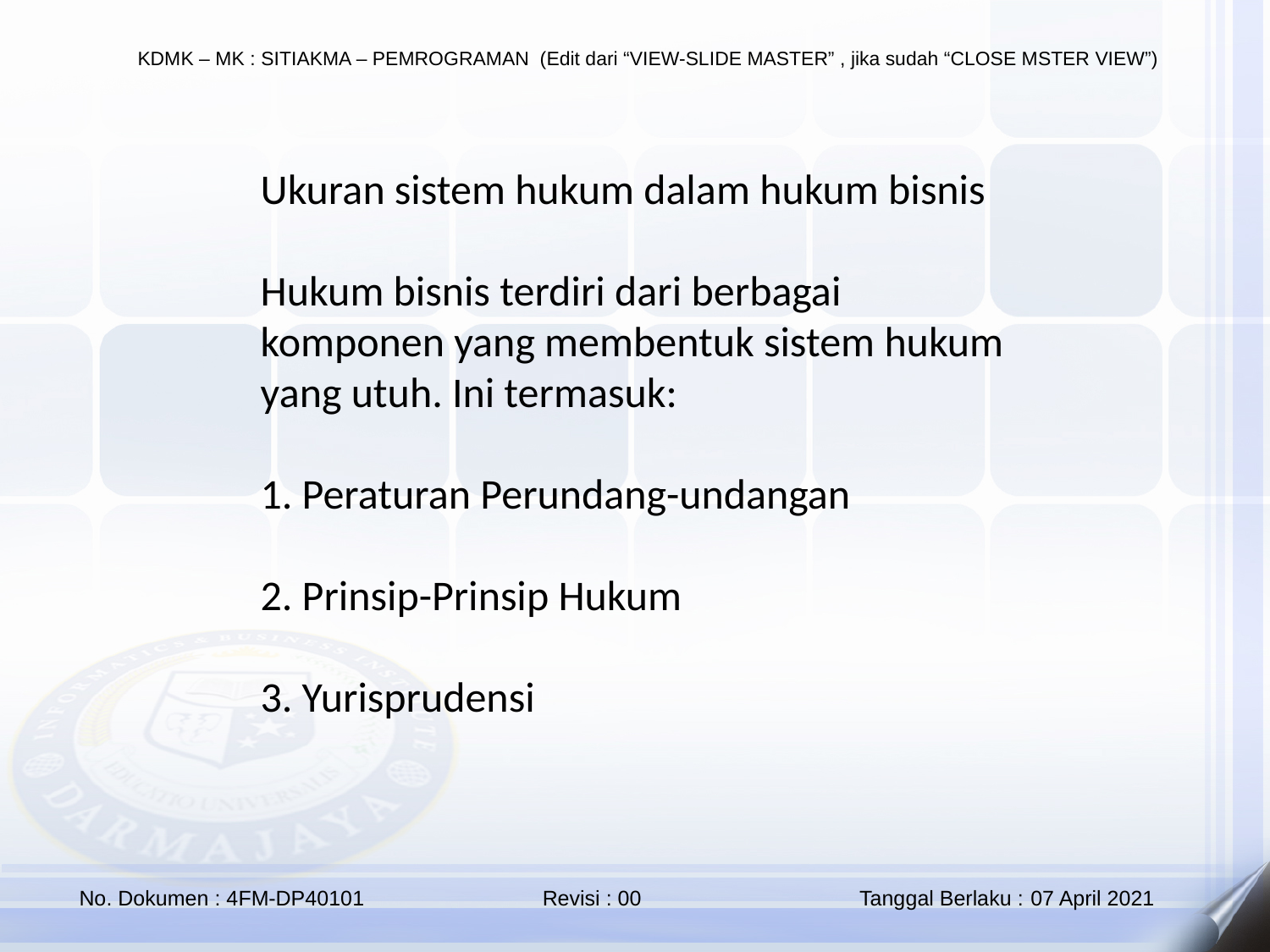

Ukuran sistem hukum dalam hukum bisnis

Hukum bisnis terdiri dari berbagai komponen yang membentuk sistem hukum yang utuh. Ini termasuk:

1. Peraturan Perundang-undangan

2. Prinsip-Prinsip Hukum

3. Yurisprudensi